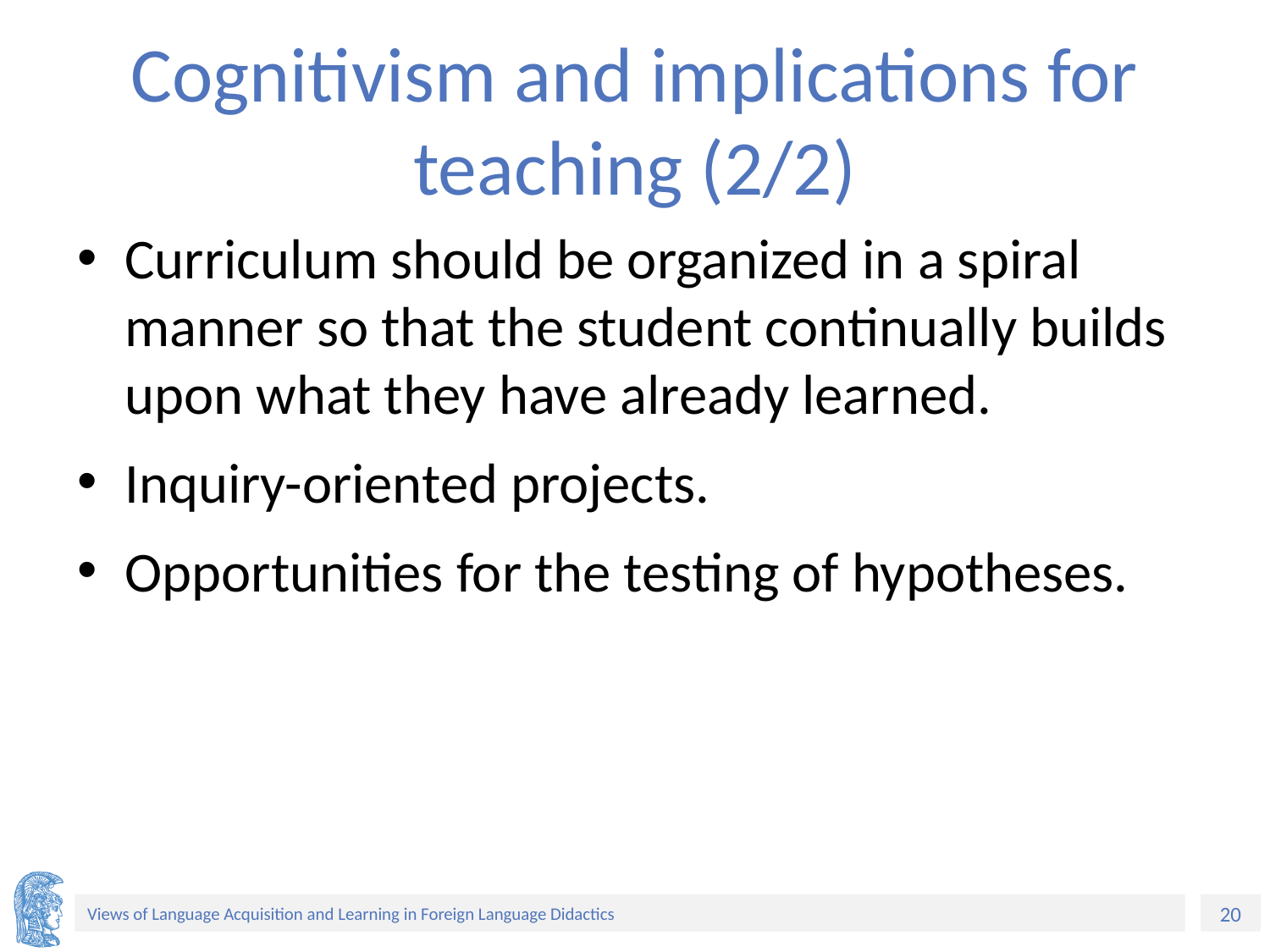

# Cognitivism and implications for teaching (2/2)
Curriculum should be organized in a spiral manner so that the student continually builds upon what they have already learned.
Inquiry-oriented projects.
Opportunities for the testing of hypotheses.